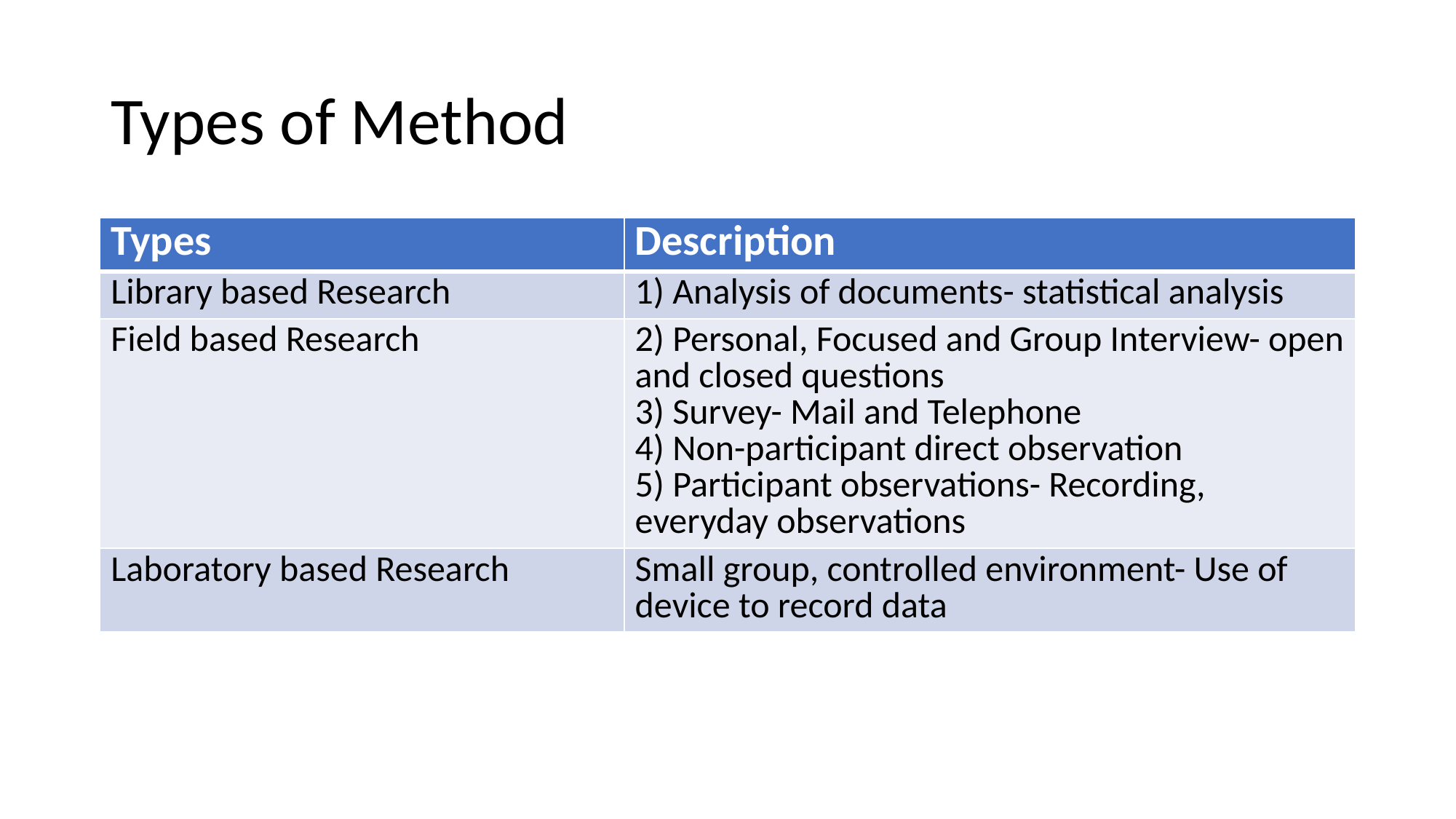

# Types of Method
| Types | Description |
| --- | --- |
| Library based Research | 1) Analysis of documents- statistical analysis |
| Field based Research | 2) Personal, Focused and Group Interview- open and closed questions 3) Survey- Mail and Telephone 4) Non-participant direct observation 5) Participant observations- Recording, everyday observations |
| Laboratory based Research | Small group, controlled environment- Use of device to record data |